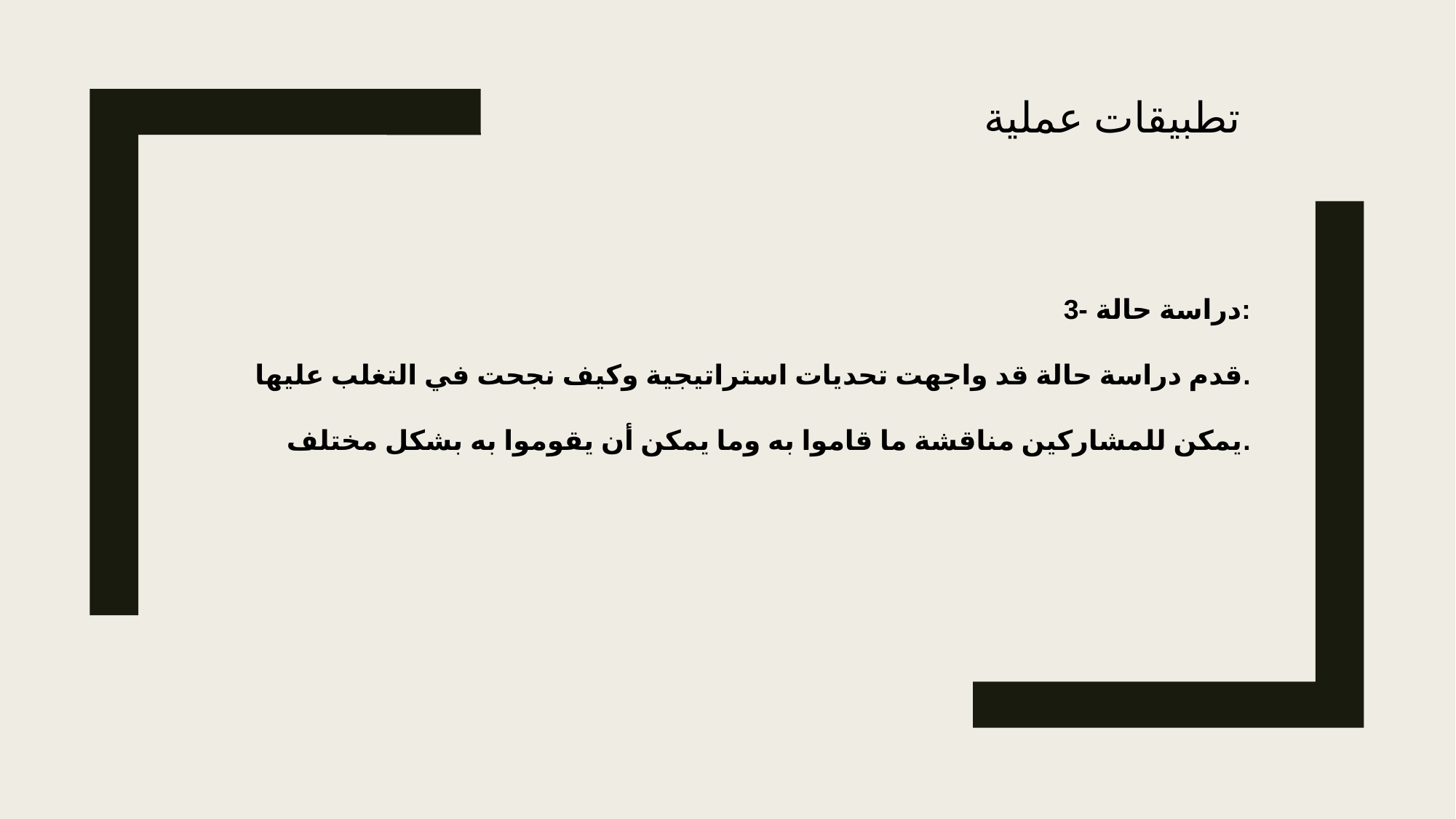

تطبيقات عملية
3- دراسة حالة:

قدم دراسة حالة قد واجهت تحديات استراتيجية وكيف نجحت في التغلب عليها.

 يمكن للمشاركين مناقشة ما قاموا به وما يمكن أن يقوموا به بشكل مختلف.